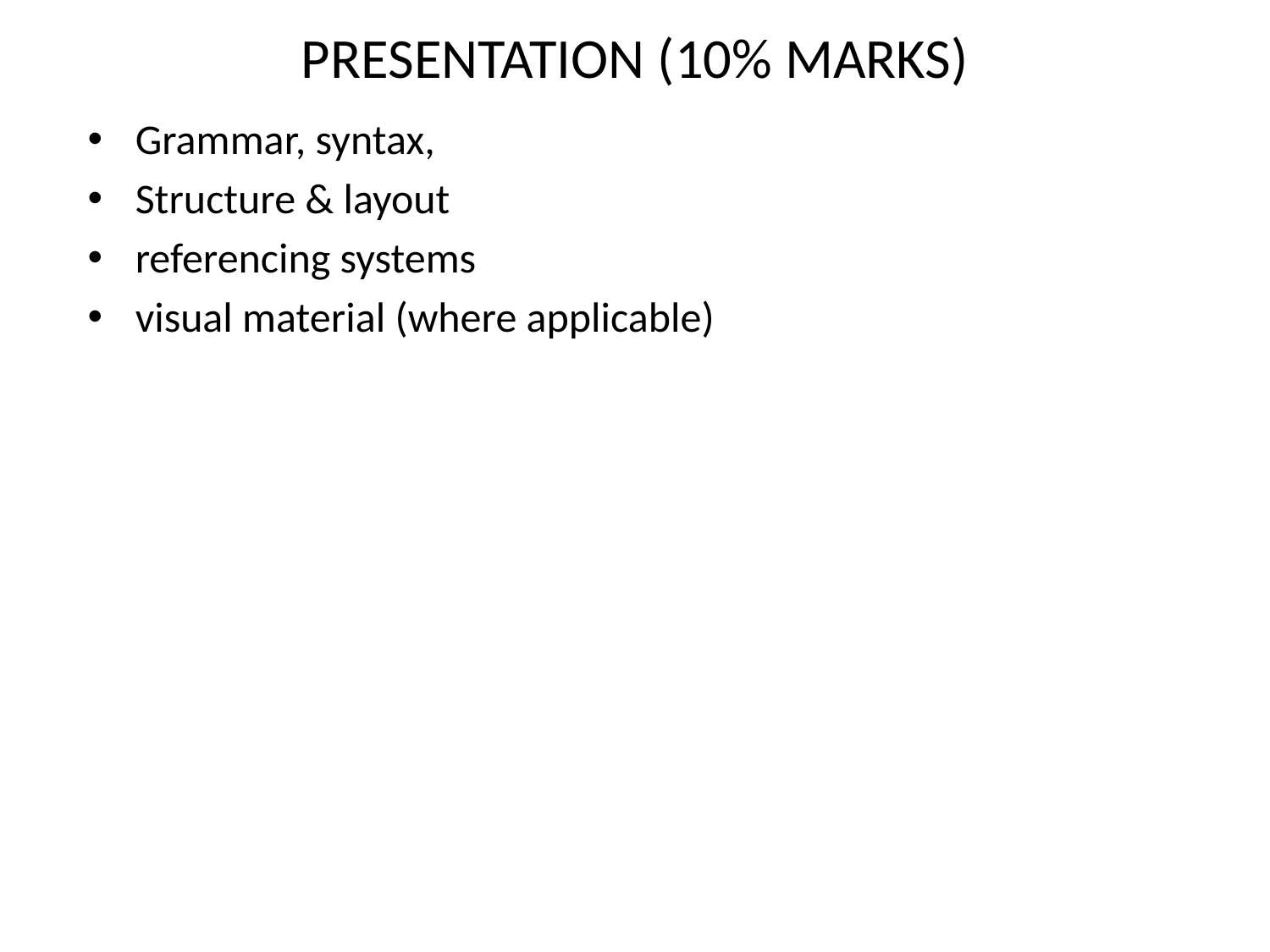

# PRESENTATION (10% MARKS)
Grammar, syntax,
Structure & layout
referencing systems
visual material (where applicable)